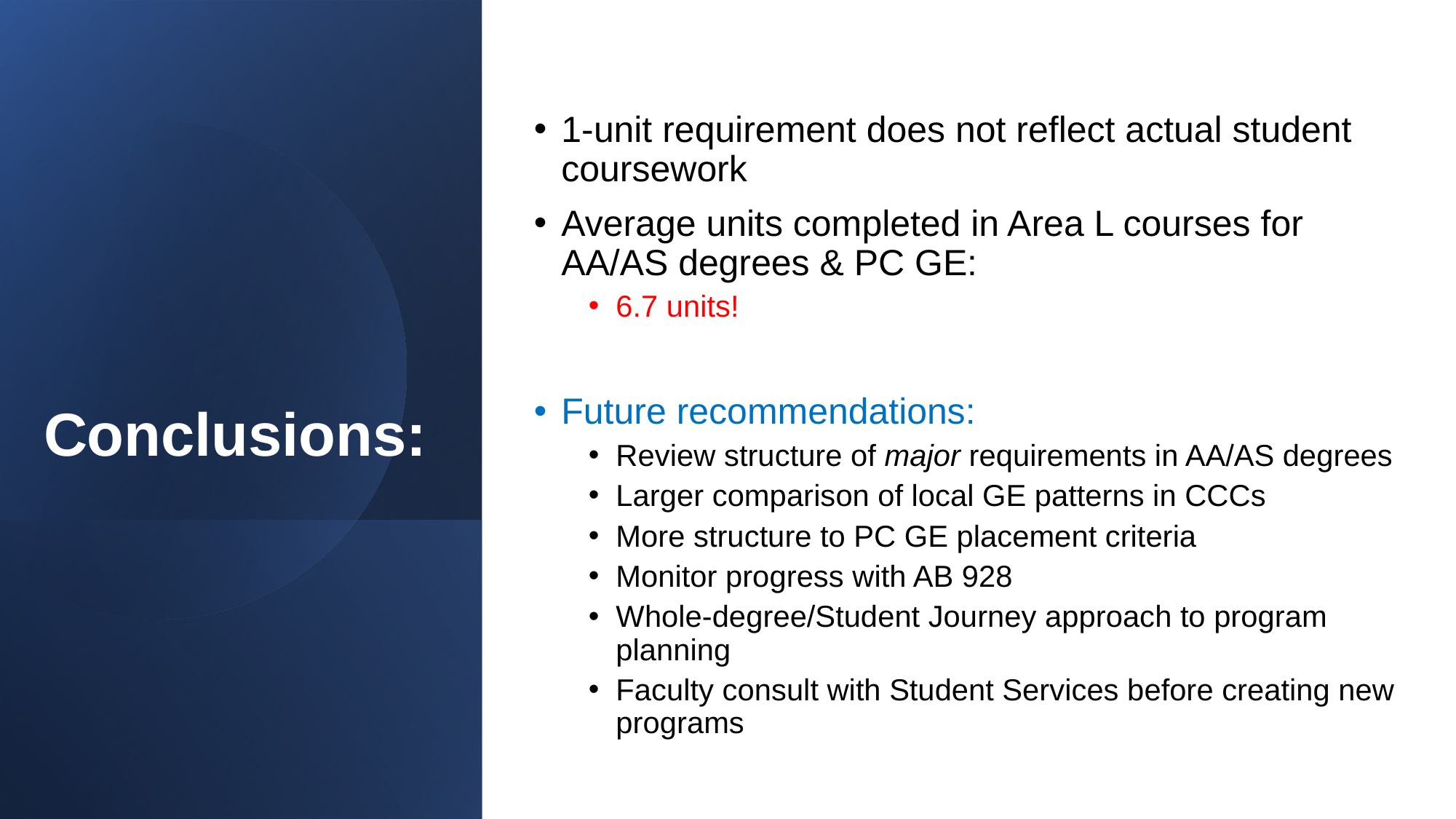

1-unit requirement does not reflect actual student coursework
Average units completed in Area L courses for AA/AS degrees & PC GE:
6.7 units!

Future recommendations:
Review structure of major requirements in AA/AS degrees
Larger comparison of local GE patterns in CCCs
More structure to PC GE placement criteria
Monitor progress with AB 928
Whole-degree/Student Journey approach to program planning
Faculty consult with Student Services before creating new programs
# Conclusions: